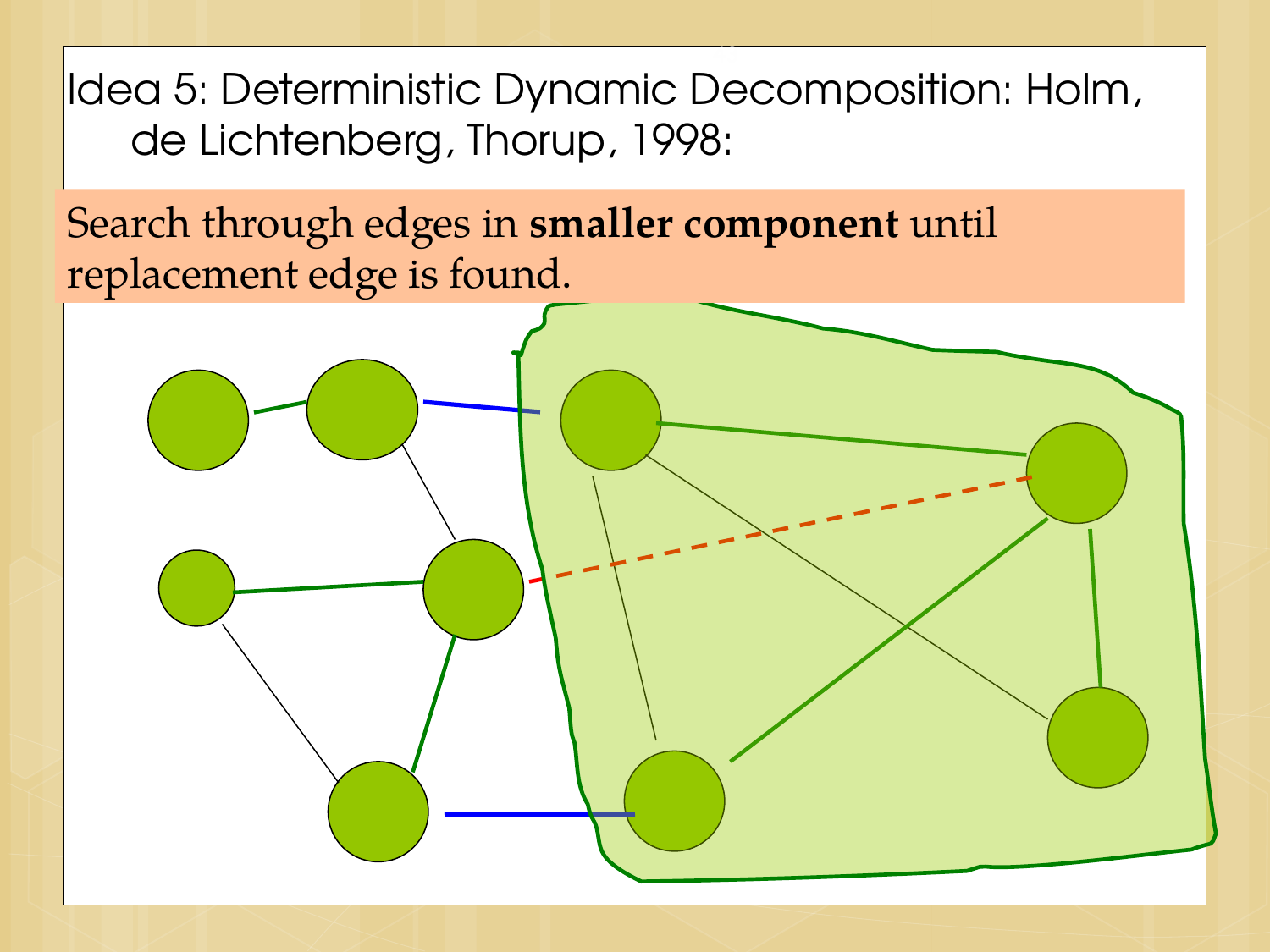

43
Idea 5: Deterministic Dynamic Decomposition: Holm, de Lichtenberg, Thorup, 1998:

Search through edges in smaller component until replacement edge is found.